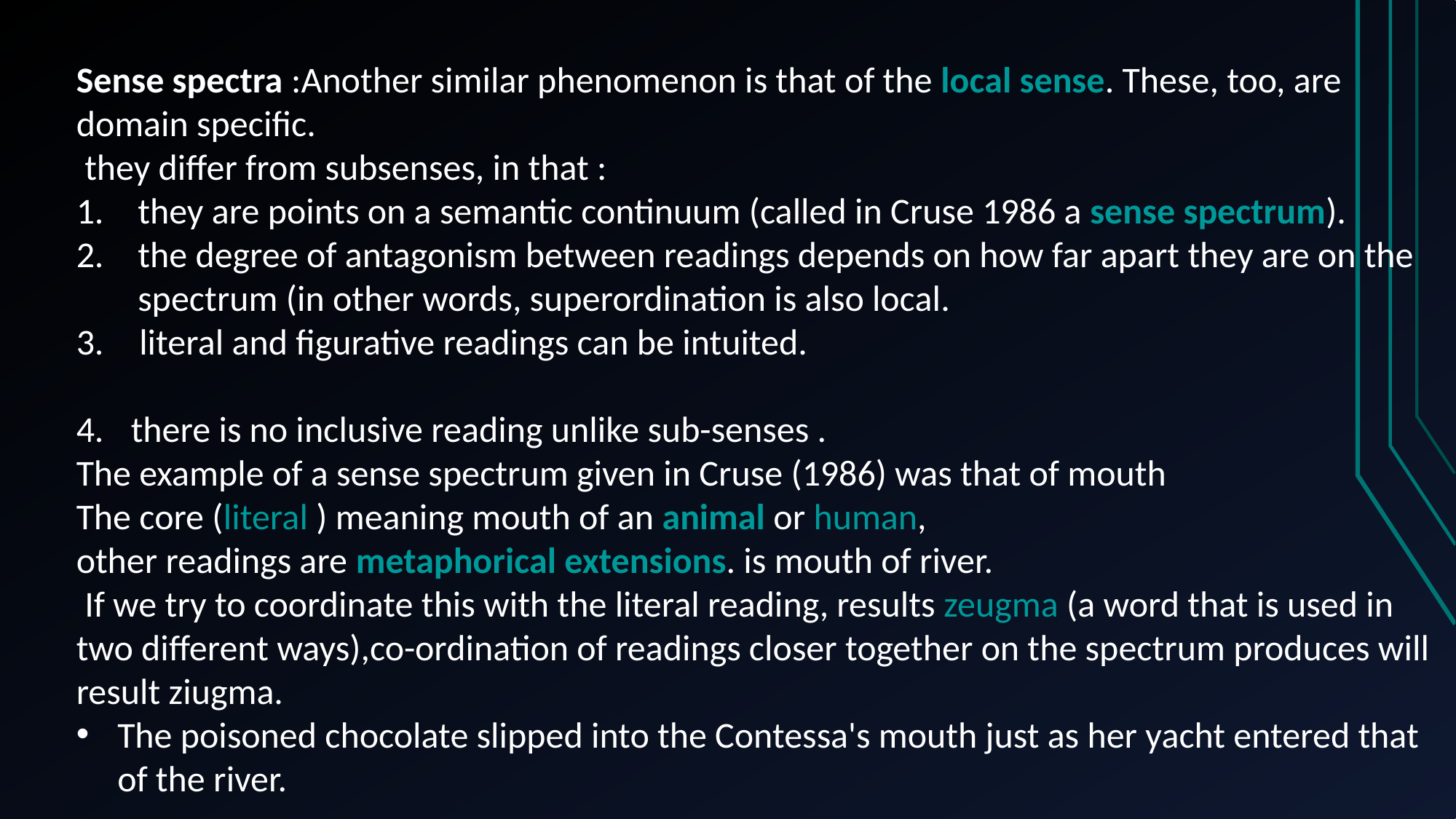

Sense spectra :Another similar phenomenon is that of the local sense. These, too, are domain specific.
 they differ from subsenses, in that :
they are points on a semantic continuum (called in Cruse 1986 a sense spectrum).
the degree of antagonism between readings depends on how far apart they are on the spectrum (in other words, superordination is also local.
 literal and figurative readings can be intuited.

there is no inclusive reading unlike sub-senses .
The example of a sense spectrum given in Cruse (1986) was that of mouth
The core (literal ) meaning mouth of an animal or human,
other readings are metaphorical extensions. is mouth of river.
 If we try to coordinate this with the literal reading, results zeugma (a word that is used in two different ways),co-ordination of readings closer together on the spectrum produces will result ziugma.
The poisoned chocolate slipped into the Contessa's mouth just as her yacht entered that of the river.